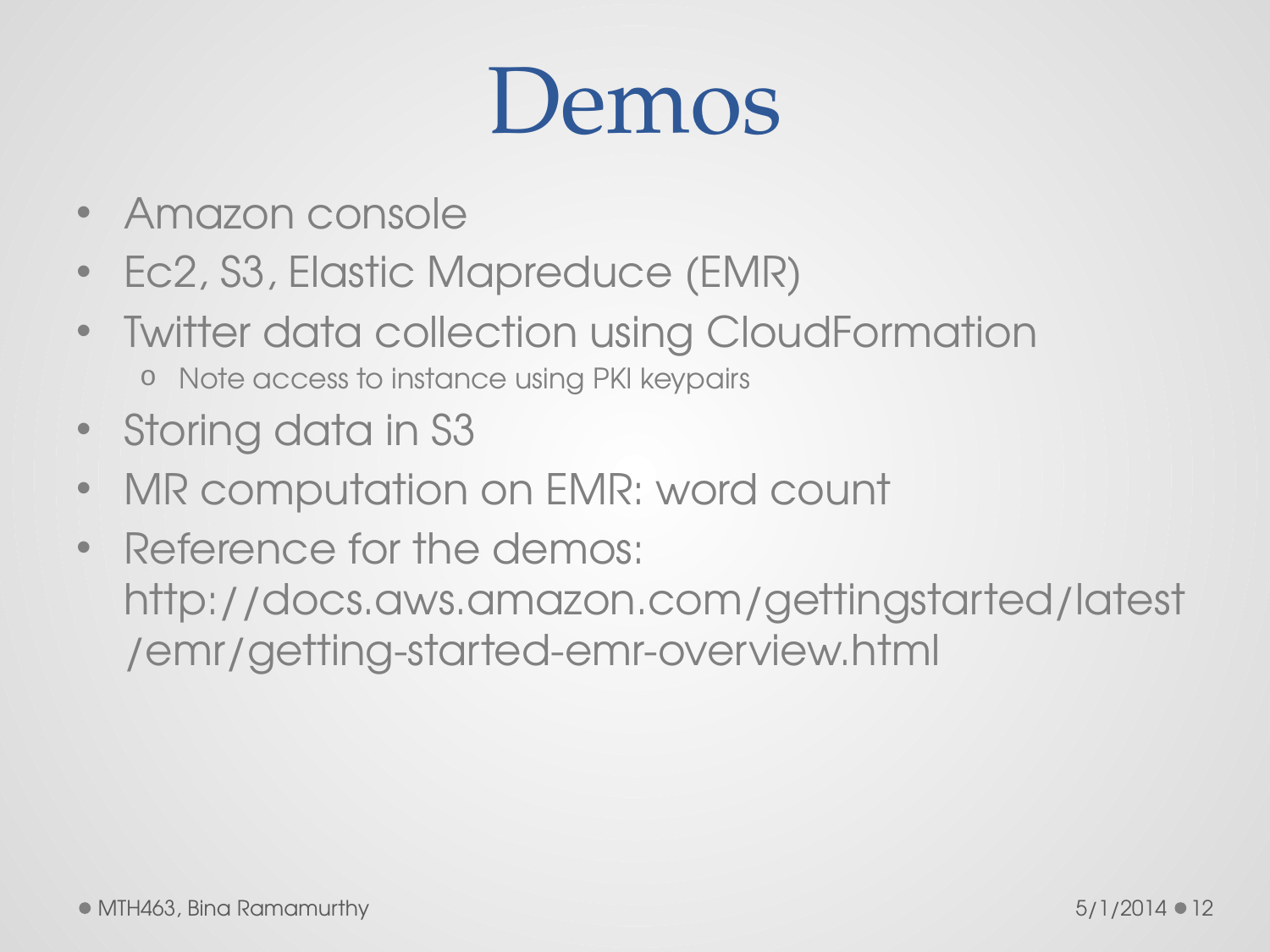

# Demos
Amazon console
Ec2, S3, Elastic Mapreduce (EMR)
Twitter data collection using CloudFormation
Note access to instance using PKI keypairs
Storing data in S3
MR computation on EMR: word count
Reference for the demos: http://docs.aws.amazon.com/gettingstarted/latest/emr/getting-started-emr-overview.html

MTH463, Bina Ramamurthy
5/1/2014
12